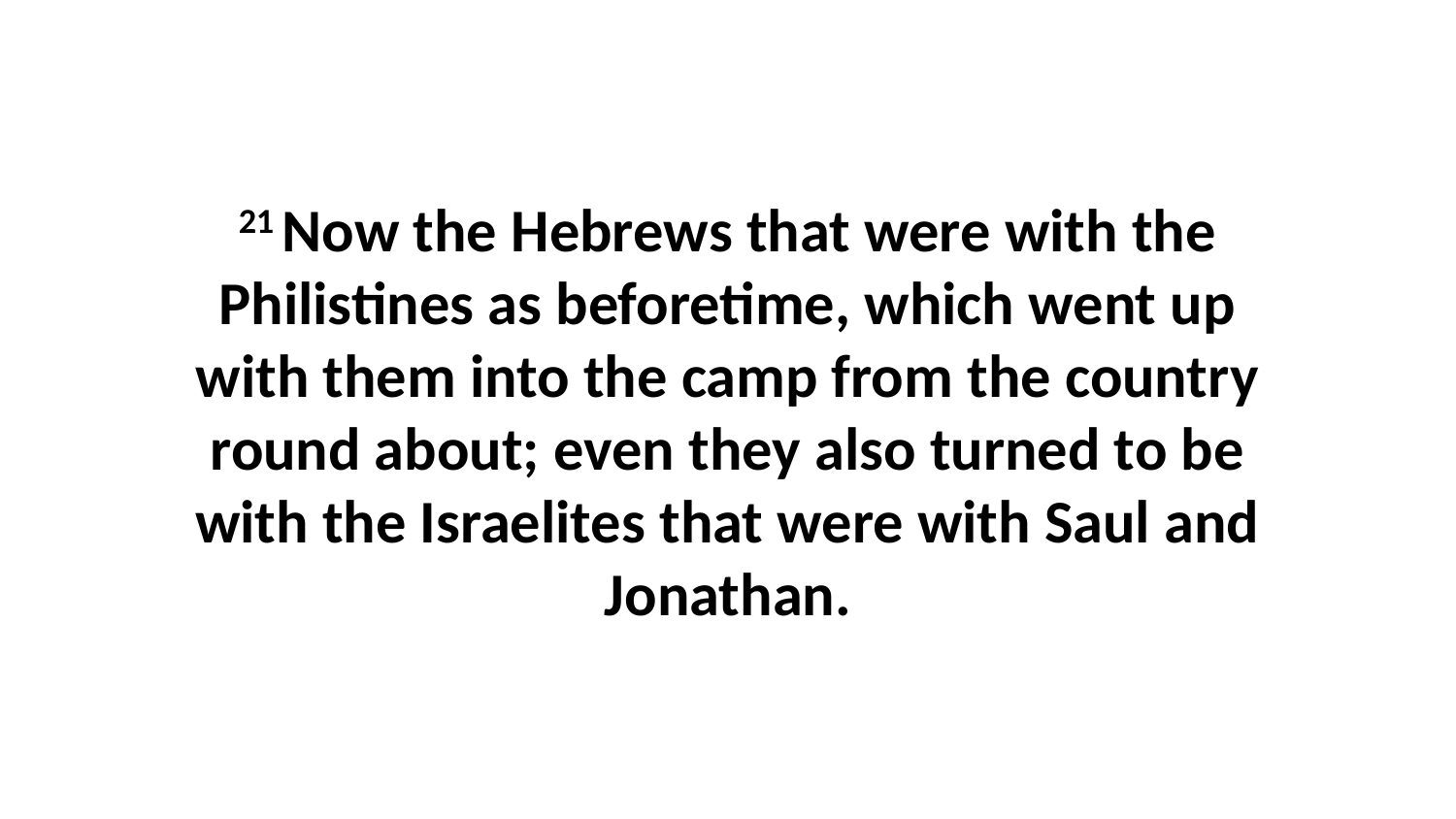

21 Now the Hebrews that were with the Philistines as beforetime, which went up with them into the camp from the country round about; even they also turned to be with the Israelites that were with Saul and Jonathan.